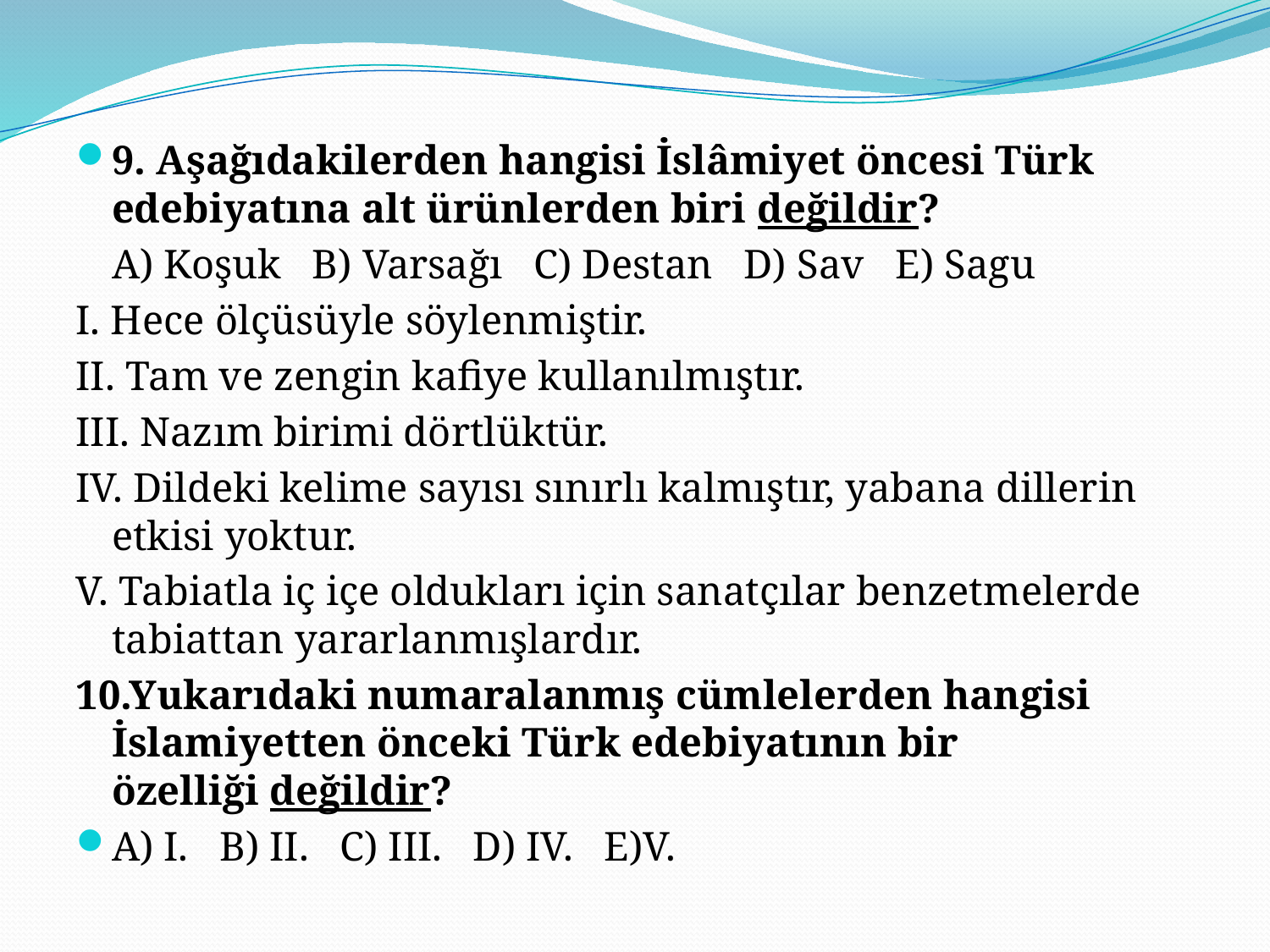

9. Aşağıdakilerden hangisi İslâmiyet öncesi Türk edebiyatına alt ürünlerden biri değildir?
	A) Koşuk   B) Varsağı   C) Destan   D) Sav   E) Sagu
I. Hece ölçüsüyle söylenmiştir.
II. Tam ve zengin kafiye kullanılmıştır.
III. Nazım birimi dörtlüktür.
IV. Dildeki kelime sayısı sınırlı kalmıştır, yabana dillerin etkisi yoktur.
V. Tabiatla iç içe oldukları için sanatçılar benzetmelerde tabiattan yararlanmışlardır.
10.Yukarıdaki numaralanmış cümlelerden hangisi İslamiyetten önceki Türk edebiyatının bir özelliği değildir?
A) I.   B) II.   C) III.   D) IV.   E)V.